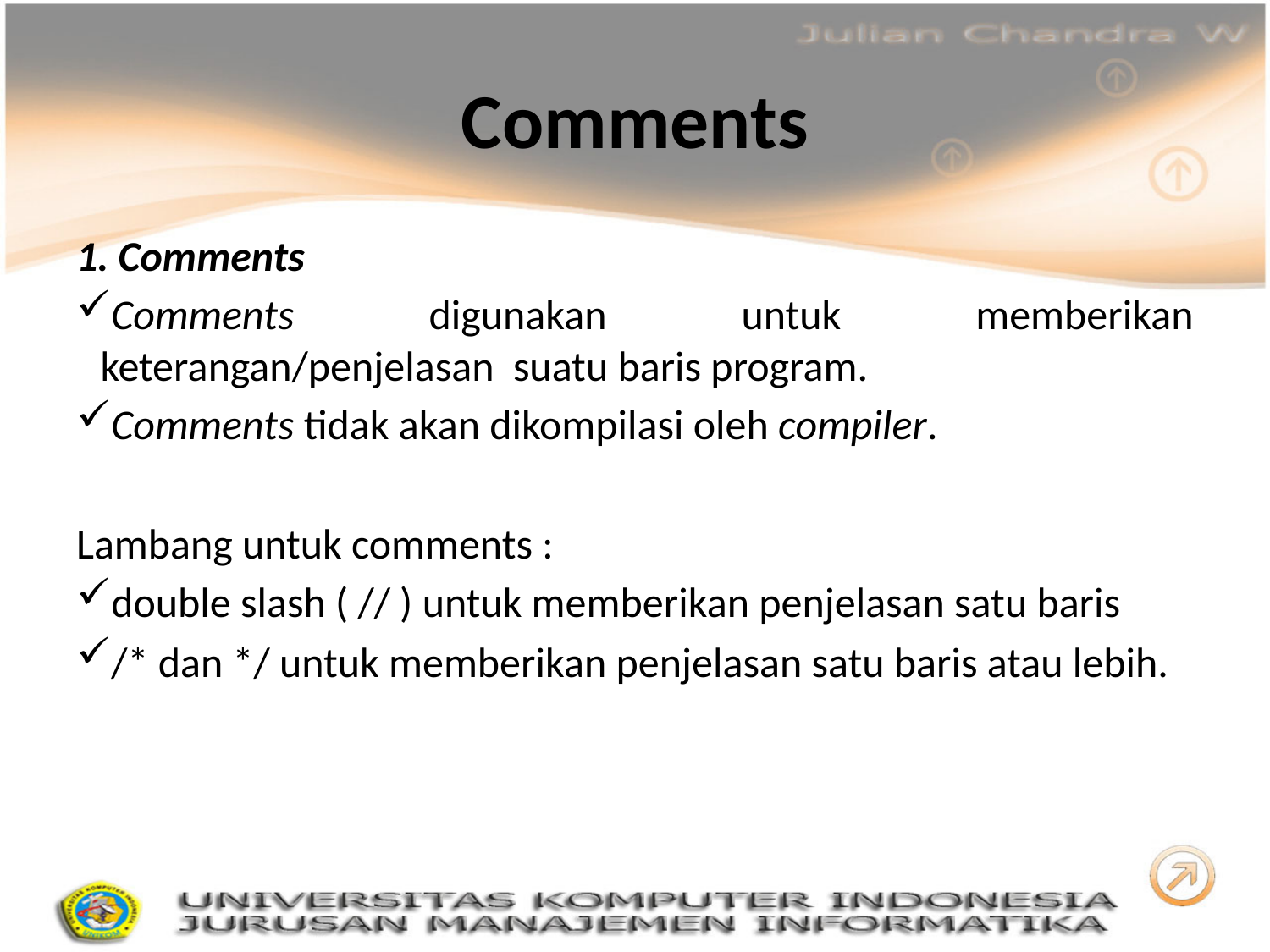

# Comments
1. Comments
Comments digunakan untuk memberikan keterangan/penjelasan  suatu baris program.
Comments tidak akan dikompilasi oleh compiler.

Lambang untuk comments :
double slash ( // ) untuk memberikan penjelasan satu baris
/* dan */ untuk memberikan penjelasan satu baris atau lebih.